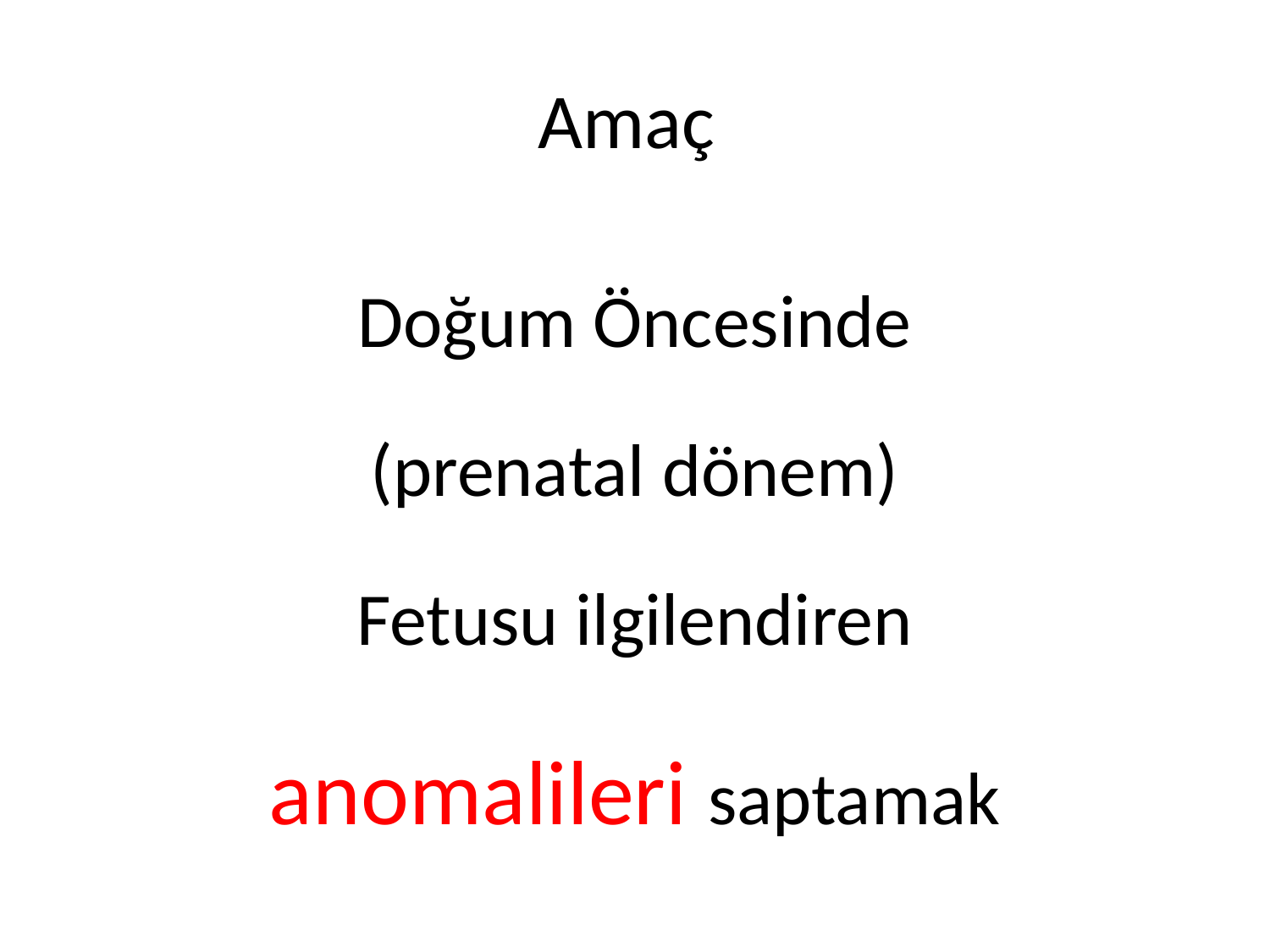

# Amaç
Doğum Öncesinde
(prenatal dönem)
Fetusu ilgilendiren
anomalileri saptamak